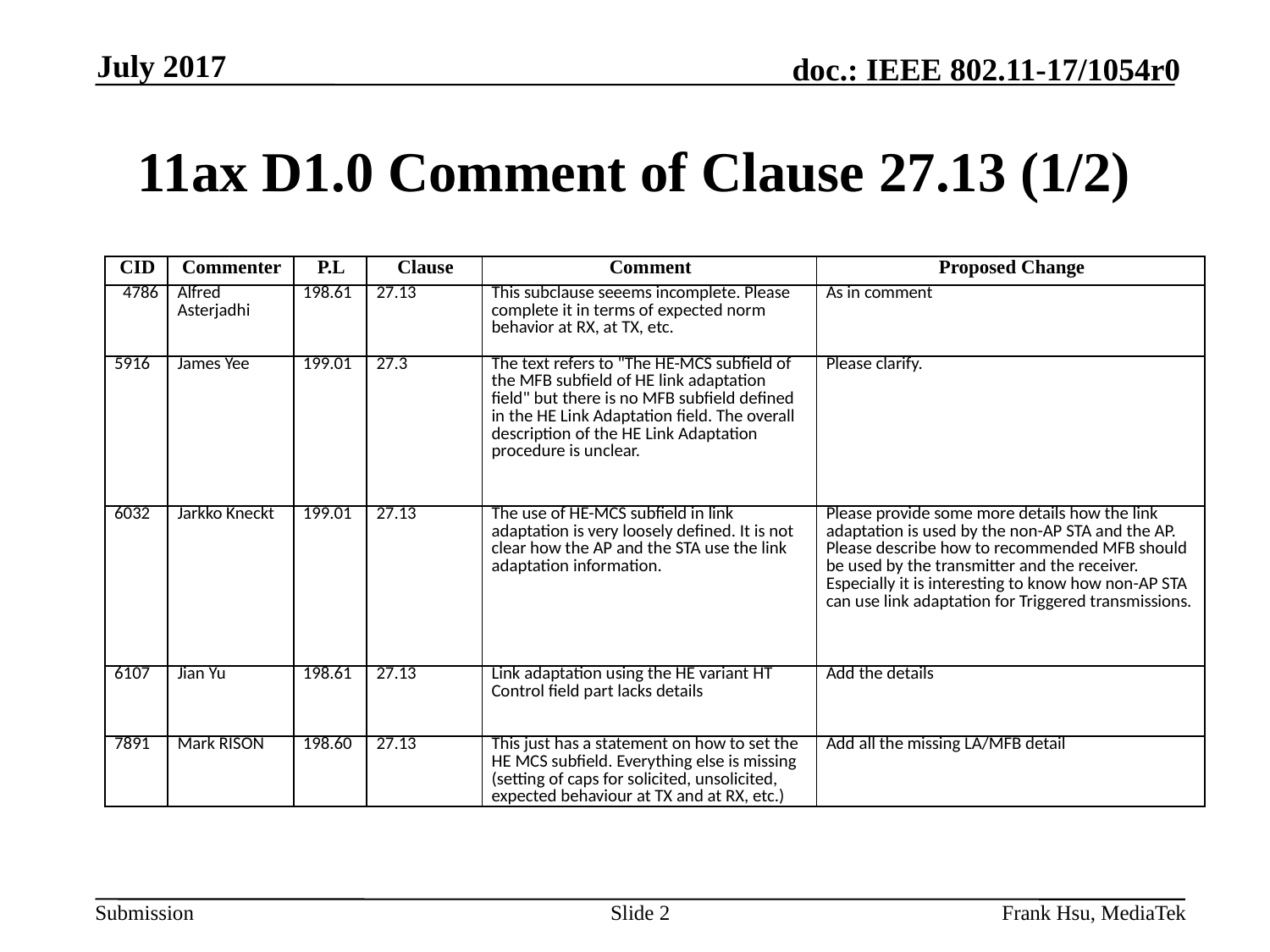

July 2017
# 11ax D1.0 Comment of Clause 27.13 (1/2)
| CID | Commenter | P.L | Clause | Comment | Proposed Change |
| --- | --- | --- | --- | --- | --- |
| 4786 | Alfred Asterjadhi | 198.61 | 27.13 | This subclause seeems incomplete. Please complete it in terms of expected norm behavior at RX, at TX, etc. | As in comment |
| 5916 | James Yee | 199.01 | 27.3 | The text refers to "The HE-MCS subfield of the MFB subfield of HE link adaptation field" but there is no MFB subfield defined in the HE Link Adaptation field. The overall description of the HE Link Adaptation procedure is unclear. | Please clarify. |
| 6032 | Jarkko Kneckt | 199.01 | 27.13 | The use of HE-MCS subfield in link adaptation is very loosely defined. It is not clear how the AP and the STA use the link adaptation information. | Please provide some more details how the link adaptation is used by the non-AP STA and the AP. Please describe how to recommended MFB should be used by the transmitter and the receiver. Especially it is interesting to know how non-AP STA can use link adaptation for Triggered transmissions. |
| 6107 | Jian Yu | 198.61 | 27.13 | Link adaptation using the HE variant HT Control field part lacks details | Add the details |
| 7891 | Mark RISON | 198.60 | 27.13 | This just has a statement on how to set the HE MCS subfield. Everything else is missing (setting of caps for solicited, unsolicited, expected behaviour at TX and at RX, etc.) | Add all the missing LA/MFB detail |
Slide 2
Frank Hsu, MediaTek